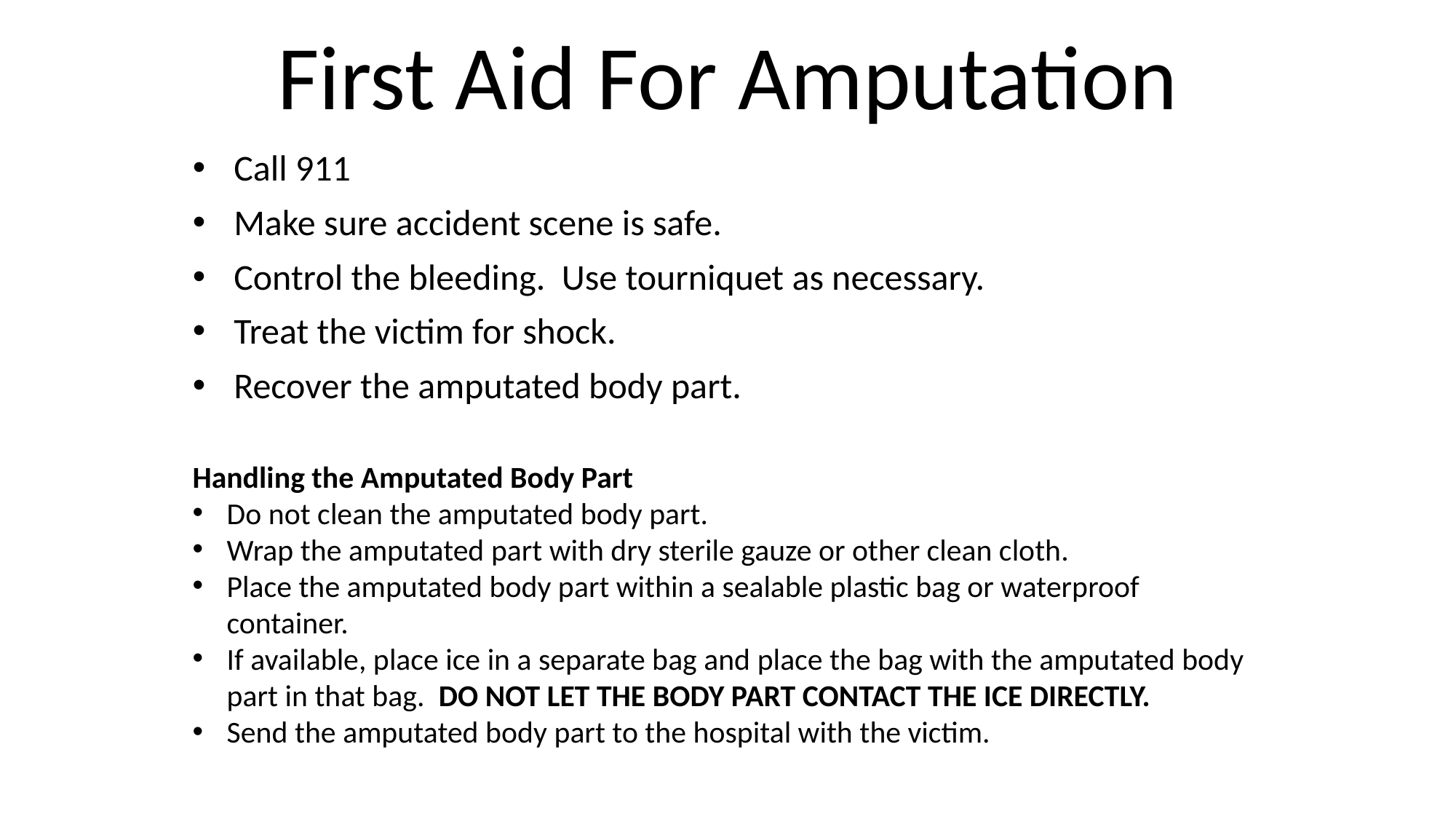

# First Aid For Amputation
Call 911
Make sure accident scene is safe.
Control the bleeding.  Use tourniquet as necessary.
Treat the victim for shock.
Recover the amputated body part.
Handling the Amputated Body Part
Do not clean the amputated body part.
Wrap the amputated part with dry sterile gauze or other clean cloth.
Place the amputated body part within a sealable plastic bag or waterproof container.
If available, place ice in a separate bag and place the bag with the amputated body part in that bag.  DO NOT LET THE BODY PART CONTACT THE ICE DIRECTLY.
Send the amputated body part to the hospital with the victim.